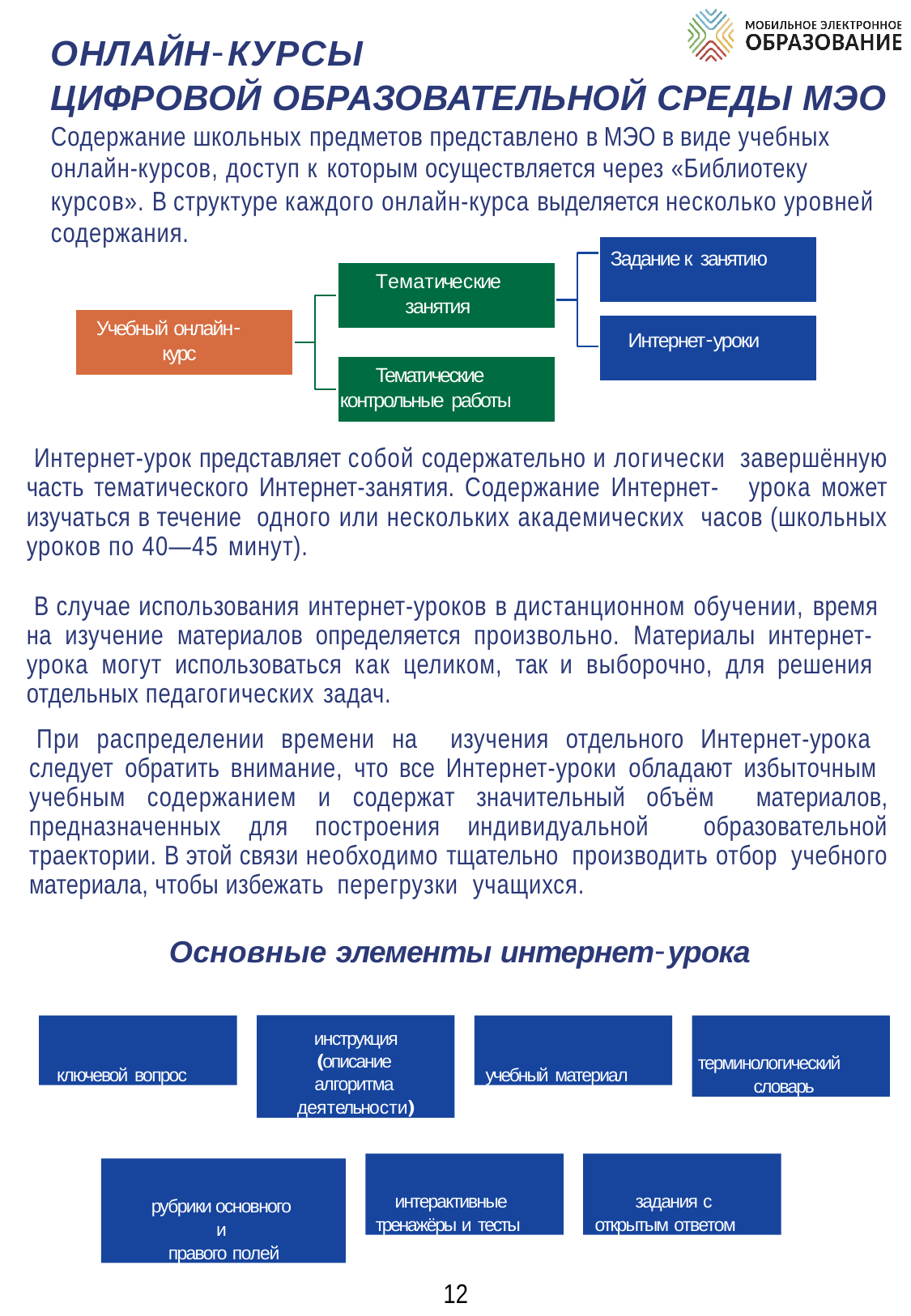

ОНЛАЙН-КУРСЫ
ЦИФРОВОЙ ОБРАЗОВАТЕЛЬНОЙ СРЕДЫ МЭО
Содержание школьных предметов представлено в МЭО в виде учебных  онлайн-курсов, доступ к которым осуществляется через «Библиотеку  курсов». В структуре каждого онлайн-курса выделяется несколько уровней  содержания.
Задание к занятию

Тематические  занятия
Учебный онлайн-  курс
Интернет-уроки

Тематические  контрольные работы
Интернет-урок представляет собой содержательно и логически  завершённую часть тематического Интернет-занятия. Содержание Интернет-   урока может изучаться в течение  одного или нескольких академических  часов (школьных уроков по 40—45 минут).

В случае использования интернет-уроков в дистанционном обучении, время  на изучение материалов определяется произвольно. Материалы интернет-  урока могут использоваться как целиком, так и выборочно, для решения  отдельных педагогических задач.
При распределении времени на  изучения отдельного Интернет-урока  следует обратить внимание, что все Интернет-уроки обладают избыточным  учебным содержанием и содержат значительный объём  материалов, предназначенных для построения индивидуальной  образовательной траектории. В этой связи необходимо тщательно  производить отбор учебного материала, чтобы избежать  перегрузки  учащихся.

Основные элементы интернет-урока

ключевой вопрос
инструкция  (описание  алгоритма  деятельности)

учебный материал

терминологический  словарь

интерактивные  тренажёры и тесты

задания с  открытым ответом

рубрики основного
и
правого полей
12